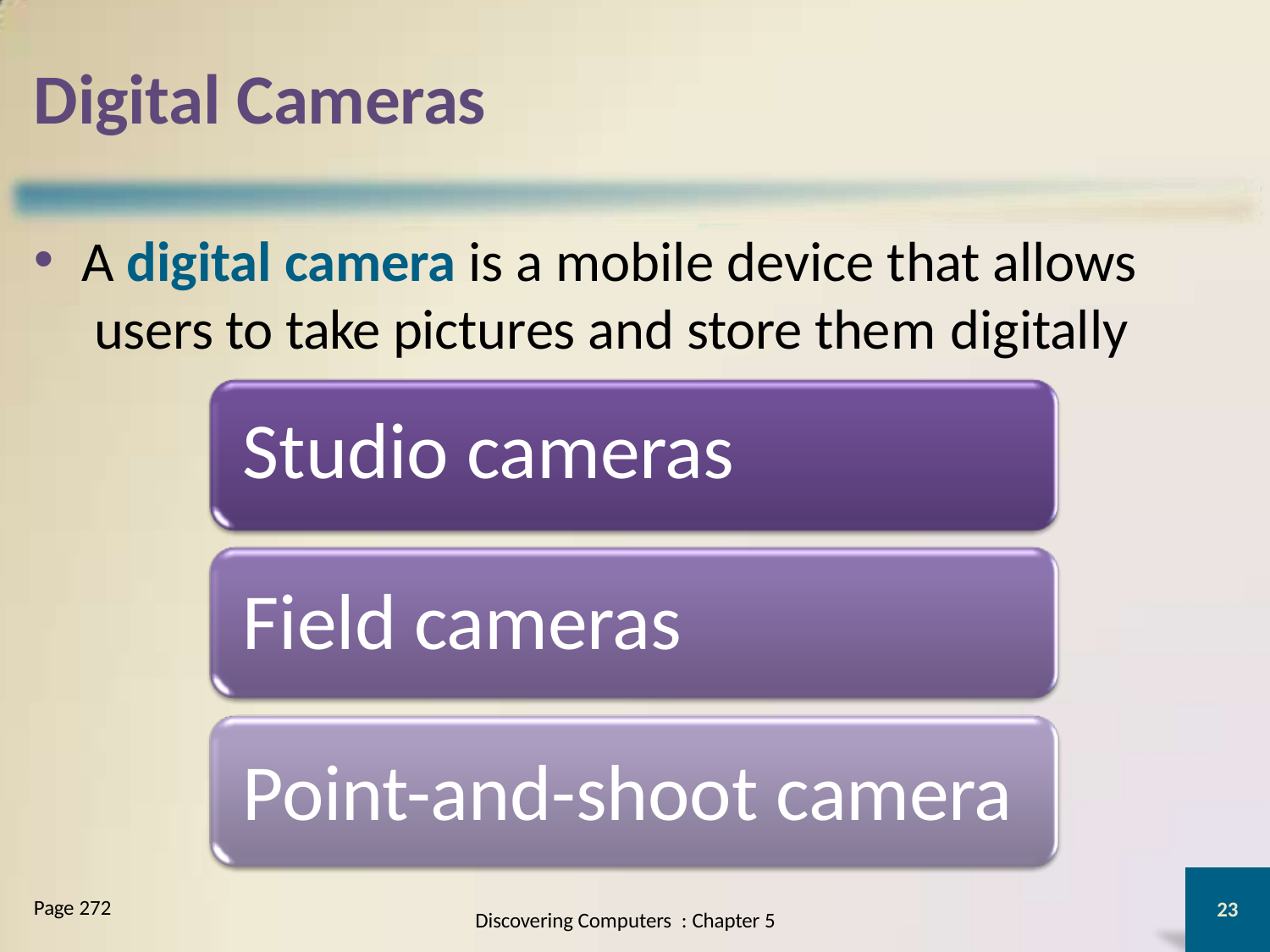

# Digital Cameras
A digital camera is a mobile device that allows  users to take pictures and store them digitally
Studio cameras

Field cameras

Point-and-shoot camera

Page 272
23
Discovering Computers  : Chapter 5